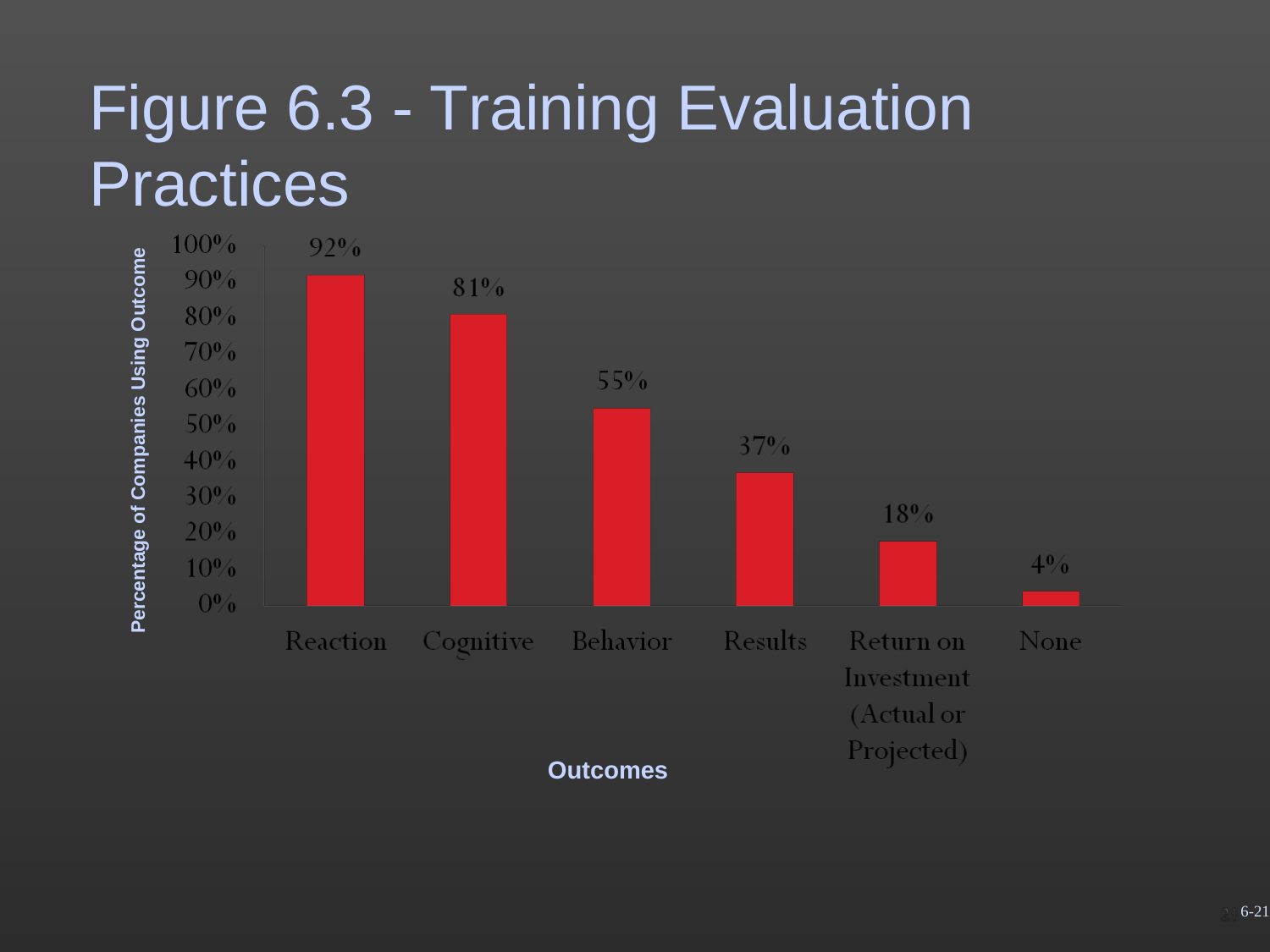

# Figure 6.3 - Training Evaluation Practices

Percentage of Companies Using Outcome
Outcomes

6-21